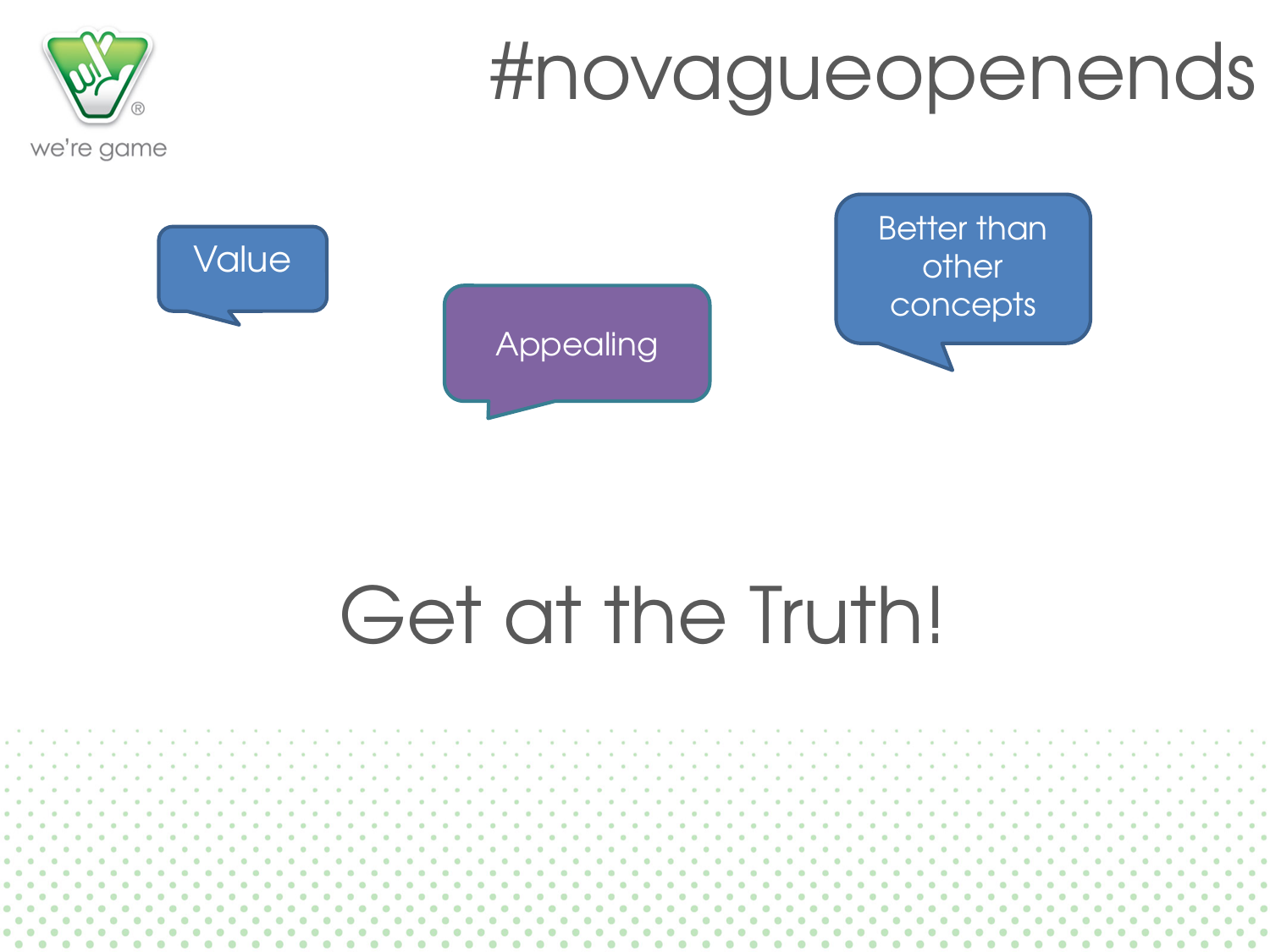

# #novagueopenends
Better than other concepts
Value
Appealing
Get at the Truth!